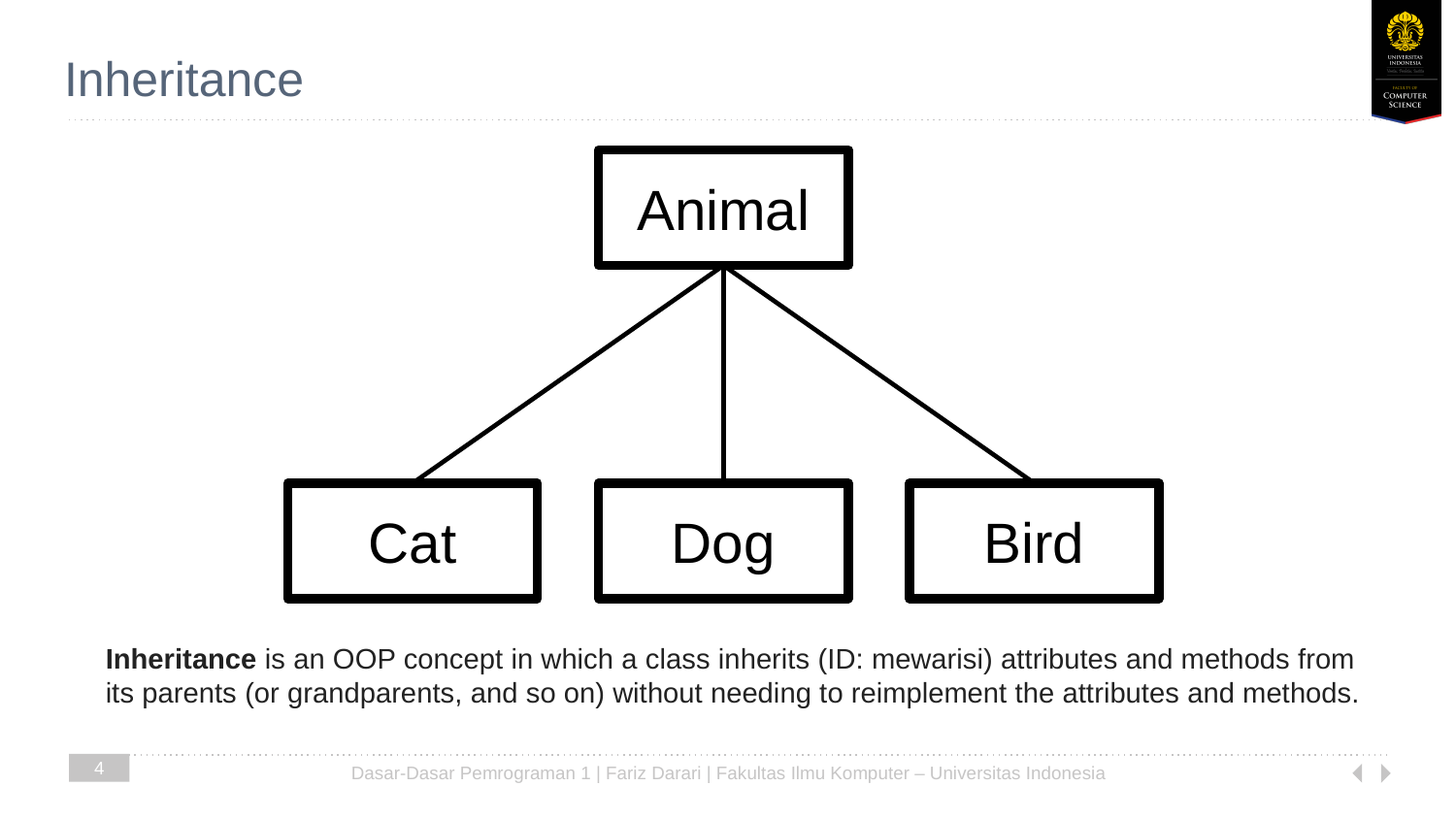

# Inheritance
Animal
Bird
Cat
Dog
Inheritance is an OOP concept in which a class inherits (ID: mewarisi) attributes and methods from
its parents (or grandparents, and so on) without needing to reimplement the attributes and methods.
4